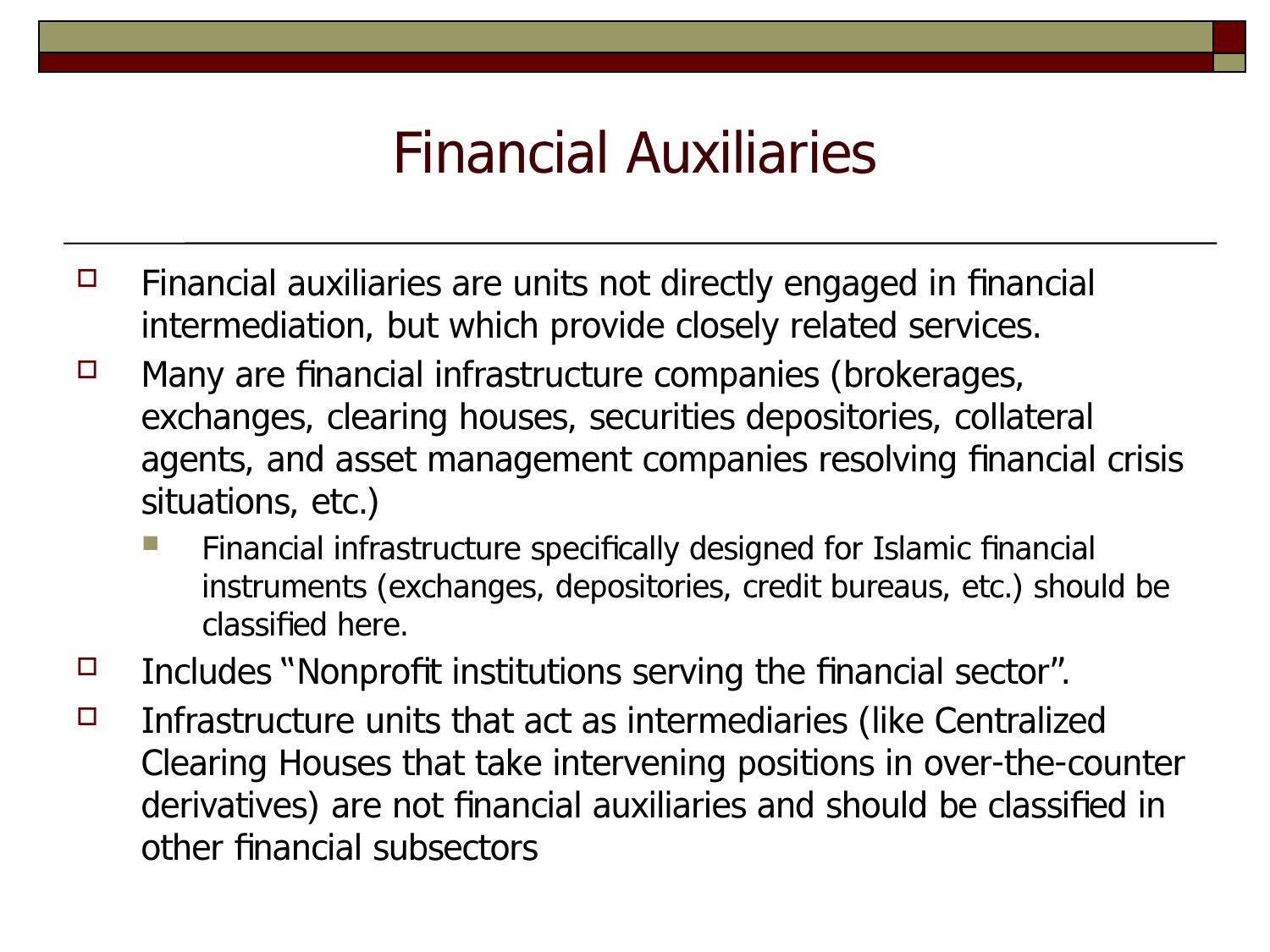

# Financial Auxiliaries
Financial auxiliaries are units not directly engaged in financial intermediation, but which provide closely related services.
Many are financial infrastructure companies (brokerages, exchanges, clearing houses, securities depositories, collateral agents, and asset management companies resolving financial crisis situations, etc.)
Financial infrastructure specifically designed for Islamic financial instruments (exchanges, depositories, credit bureaus, etc.) should be classified here.
Includes “Nonprofit institutions serving the financial sector”.
Infrastructure units that act as intermediaries (like Centralized Clearing Houses that take intervening positions in over-the-counter derivatives) are not financial auxiliaries and should be classified in other financial subsectors